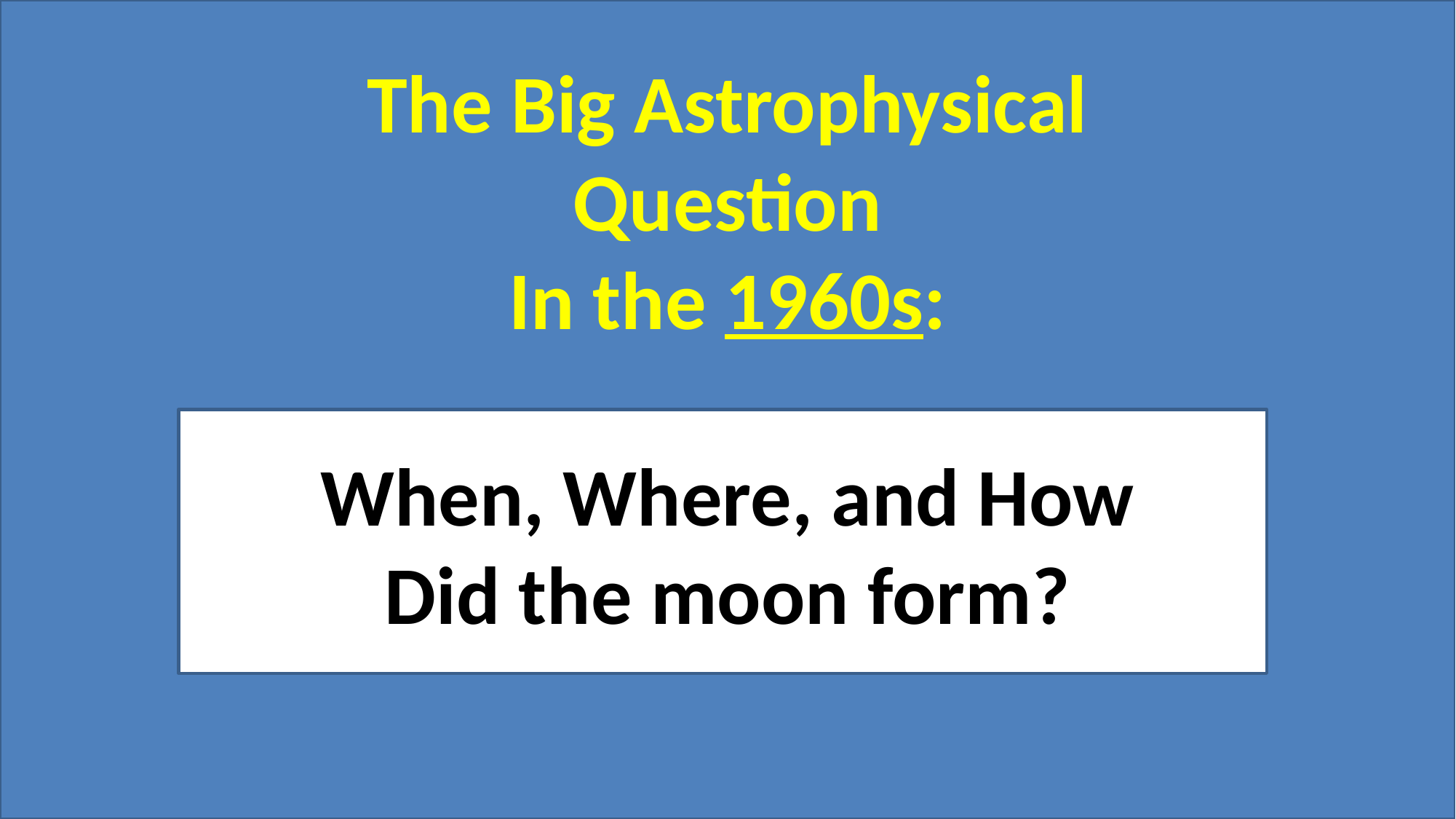

The Big Astrophysical
Question
In the 1960s:

When, Where, and How
Did the moon form?